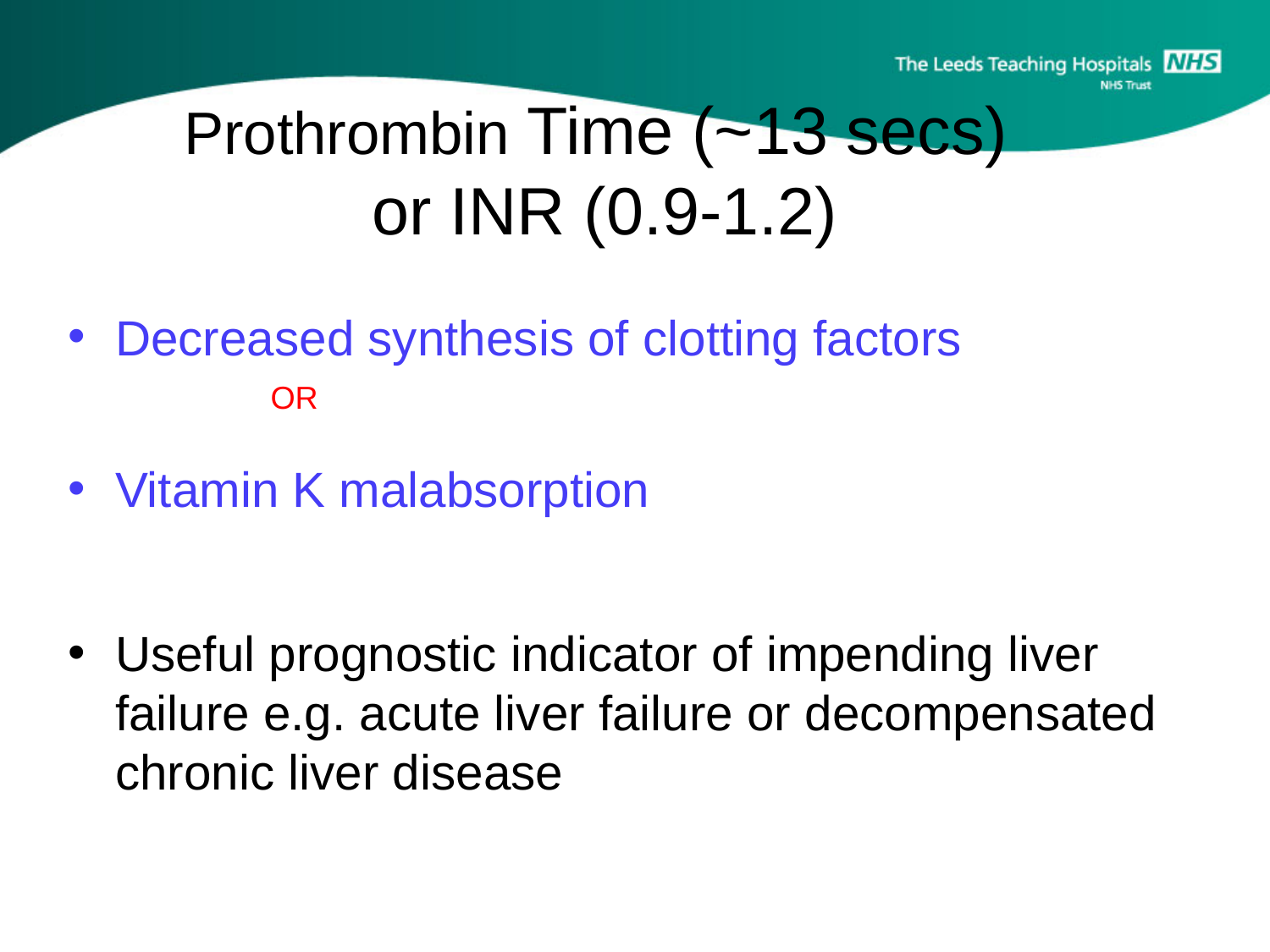

# Prothrombin Time (~13 secs) or INR (0.9-1.2)
Decreased synthesis of clotting factors
Vitamin K malabsorption
Useful prognostic indicator of impending liver failure e.g. acute liver failure or decompensated chronic liver disease

OR